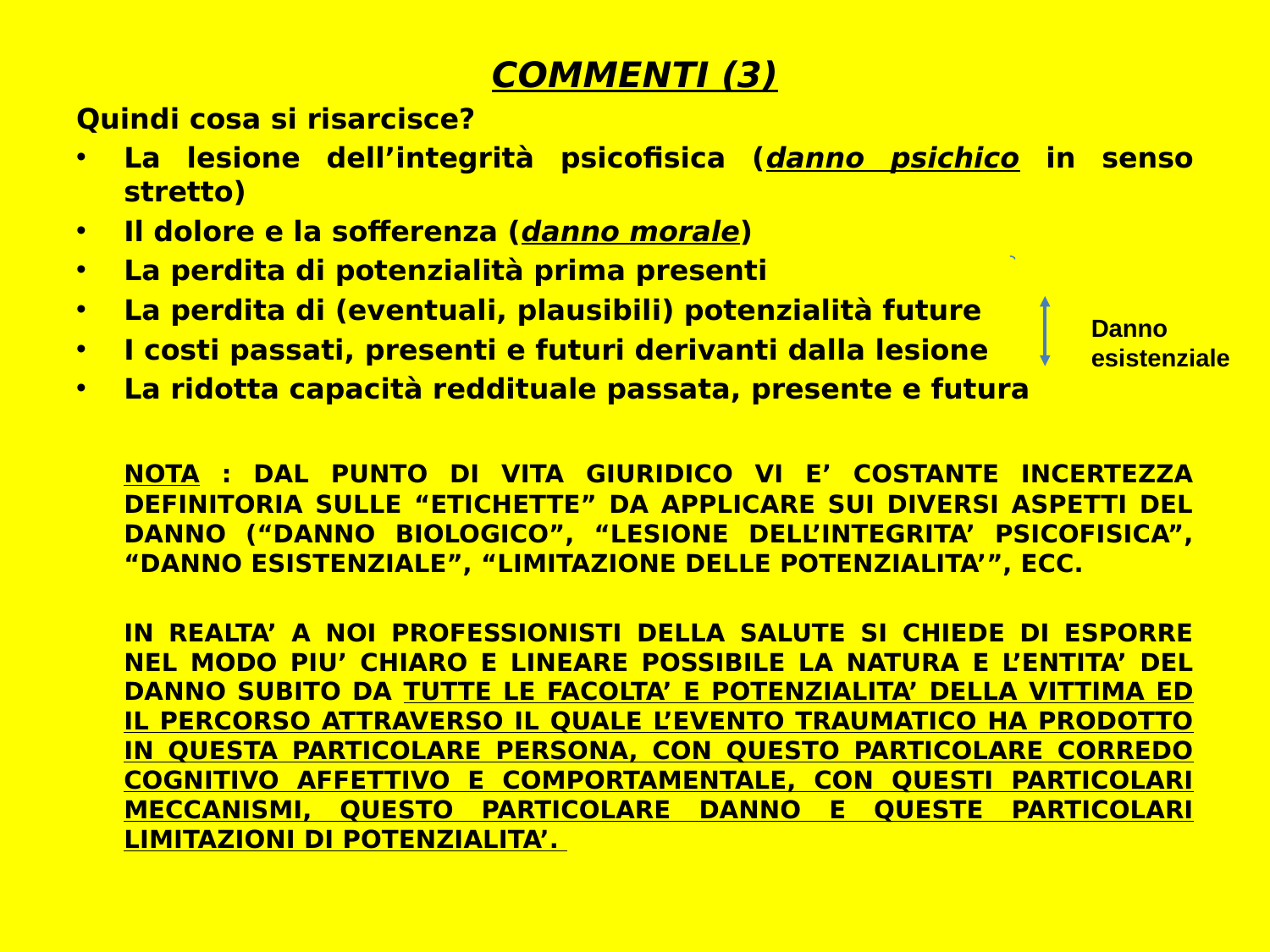

COMMENTI (3)
Quindi cosa si risarcisce?
La lesione dell’integrità psicofisica (danno psichico in senso stretto)
Il dolore e la sofferenza (danno morale)
La perdita di potenzialità prima presenti
La perdita di (eventuali, plausibili) potenzialità future
I costi passati, presenti e futuri derivanti dalla lesione
La ridotta capacità reddituale passata, presente e futura

	NOTA : DAL PUNTO DI VITA GIURIDICO VI E’ COSTANTE INCERTEZZA DEFINITORIA SULLE “ETICHETTE” DA APPLICARE SUI DIVERSI ASPETTI DEL DANNO (“DANNO BIOLOGICO”, “LESIONE DELL’INTEGRITA’ PSICOFISICA”, “DANNO ESISTENZIALE”, “LIMITAZIONE DELLE POTENZIALITA’”, ECC.

	IN REALTA’ A NOI PROFESSIONISTI DELLA SALUTE SI CHIEDE DI ESPORRE NEL MODO PIU’ CHIARO E LINEARE POSSIBILE LA NATURA E L’ENTITA’ DEL DANNO SUBITO DA TUTTE LE FACOLTA’ E POTENZIALITA’ DELLA VITTIMA ED IL PERCORSO ATTRAVERSO IL QUALE L’EVENTO TRAUMATICO HA PRODOTTO IN QUESTA PARTICOLARE PERSONA, CON QUESTO PARTICOLARE CORREDO COGNITIVO AFFETTIVO E COMPORTAMENTALE, CON QUESTI PARTICOLARI MECCANISMI, QUESTO PARTICOLARE DANNO E QUESTE PARTICOLARI LIMITAZIONI DI POTENZIALITA’.

Danno esistenziale